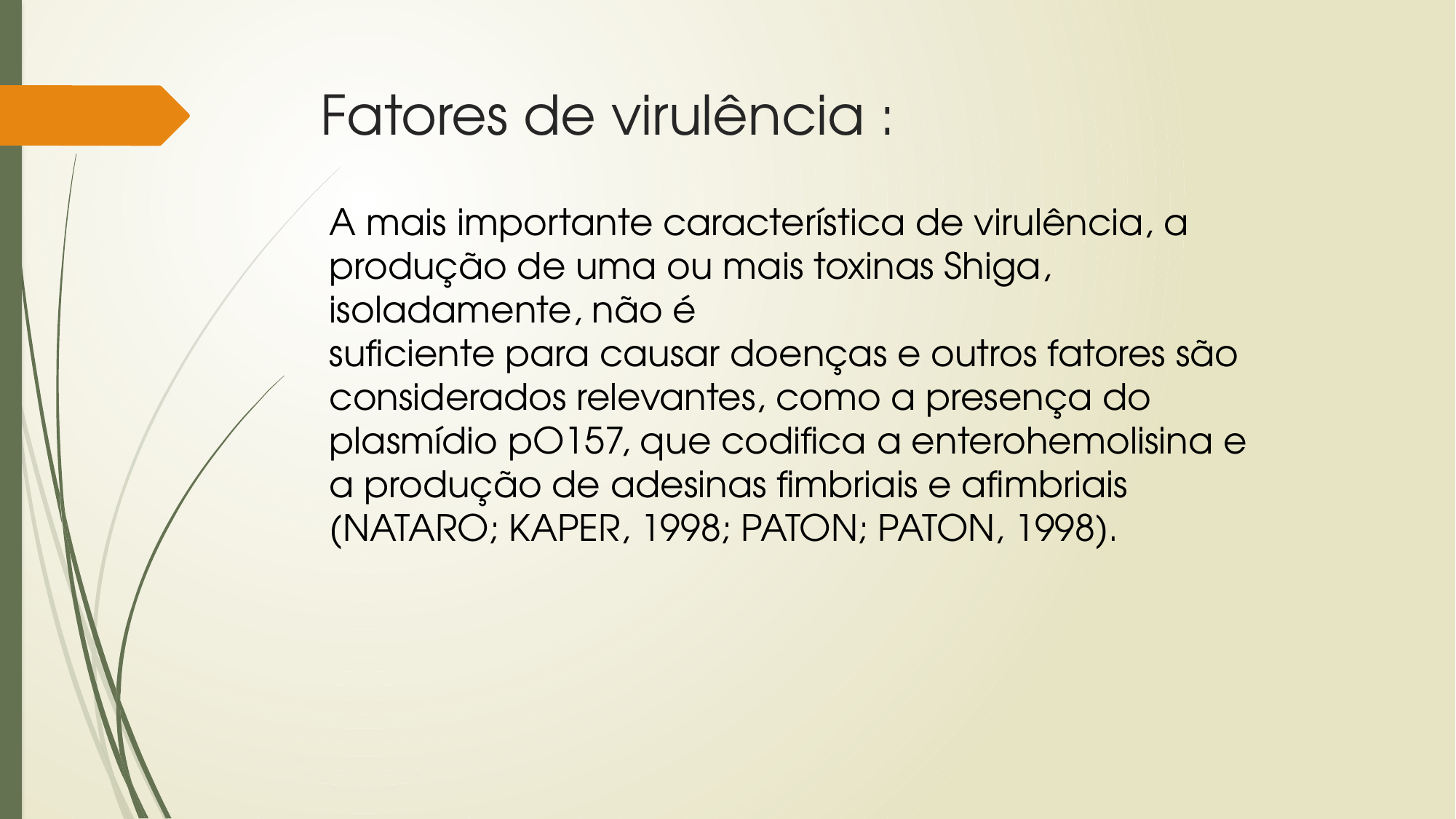

# Fatores de virulência :
A mais importante característica de virulência, a produção de uma ou mais toxinas Shiga, isoladamente, não é
suficiente para causar doenças e outros fatores são
considerados relevantes, como a presença do
plasmídio pO157, que codifica a enterohemolisina e
a produção de adesinas fimbriais e afimbriais
(NATARO; KAPER, 1998; PATON; PATON, 1998).